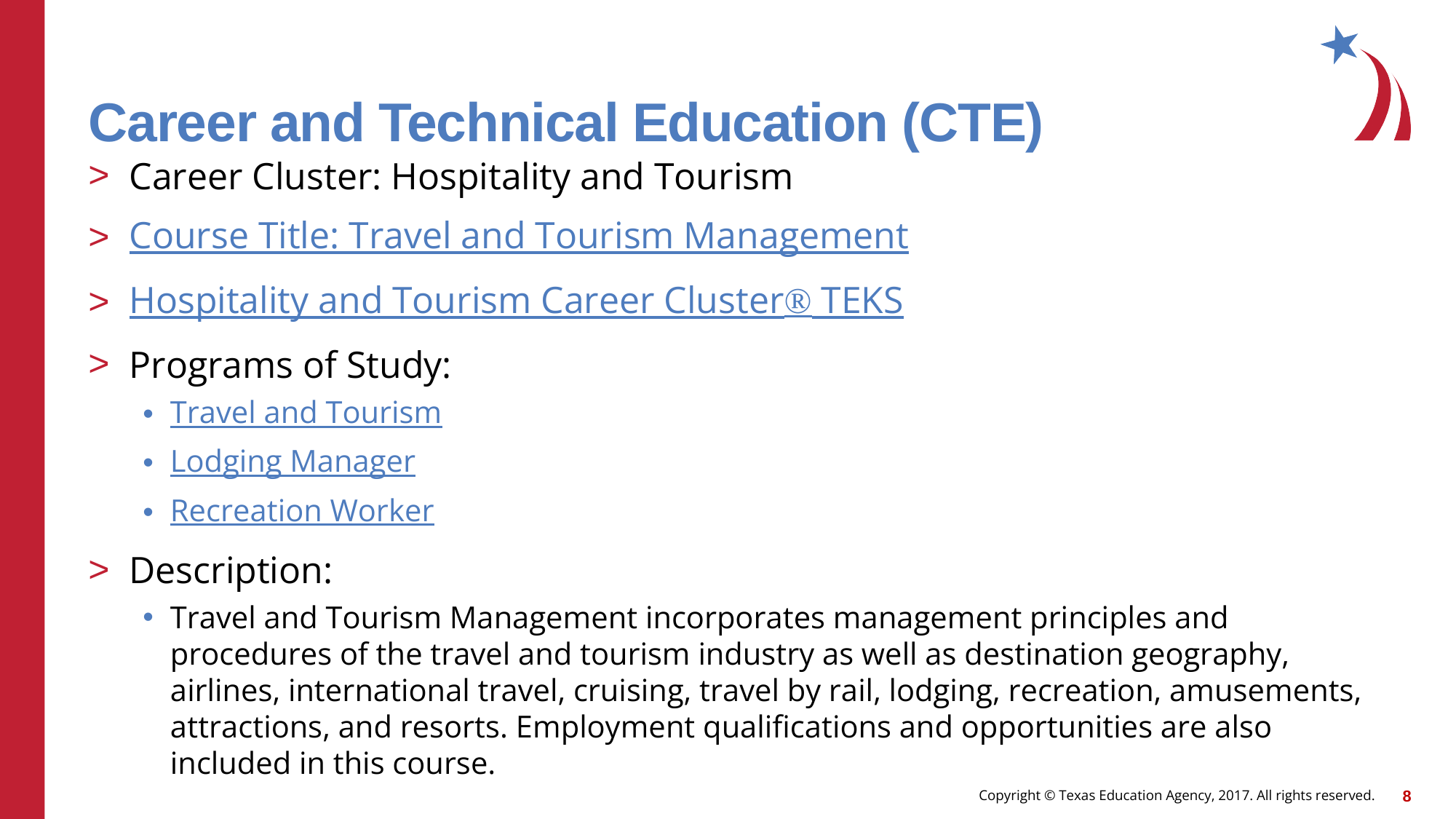

# Career and Technical Education (CTE)
Career Cluster: Hospitality and Tourism
Course Title: Travel and Tourism Management
Hospitality and Tourism Career Cluster® TEKS
Programs of Study:
Travel and Tourism
Lodging Manager
Recreation Worker
Description:
Travel and Tourism Management incorporates management principles and procedures of the travel and tourism industry as well as destination geography, airlines, international travel, cruising, travel by rail, lodging, recreation, amusements, attractions, and resorts. Employment qualifications and opportunities are also included in this course.